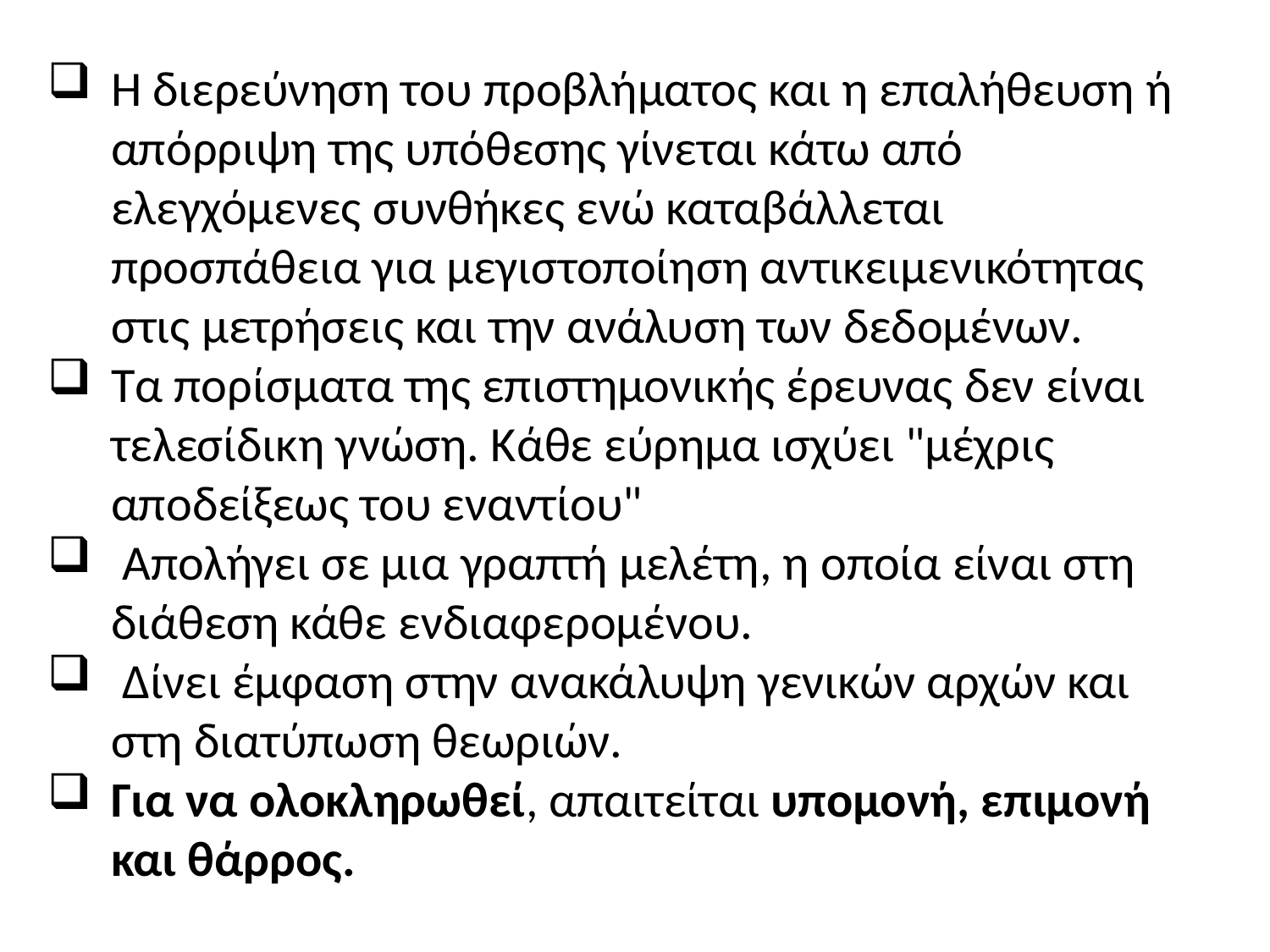

Η διερεύνηση του προβλήματος και η επαλήθευση ή απόρριψη της υπόθεσης γίνεται κάτω από ελεγχόμενες συνθήκες ενώ καταβάλλεται προσπάθεια για μεγιστοποίηση αντικειμενικότητας στις μετρήσεις και την ανάλυση των δεδομένων.
Τα πορίσματα της επιστημονικής έρευνας δεν είναι τελεσίδικη γνώση. Κάθε εύρημα ισχύει "μέχρις αποδείξεως του εναντίου"
 Απολήγει σε μια γραπτή μελέτη, η οποία είναι στη διάθεση κάθε ενδιαφερομένου.
 Δίνει έμφαση στην ανακάλυψη γενικών αρχών και στη διατύπωση θεωριών.
Για να ολοκληρωθεί, απαιτείται υπομονή, επιμονή και θάρρος.